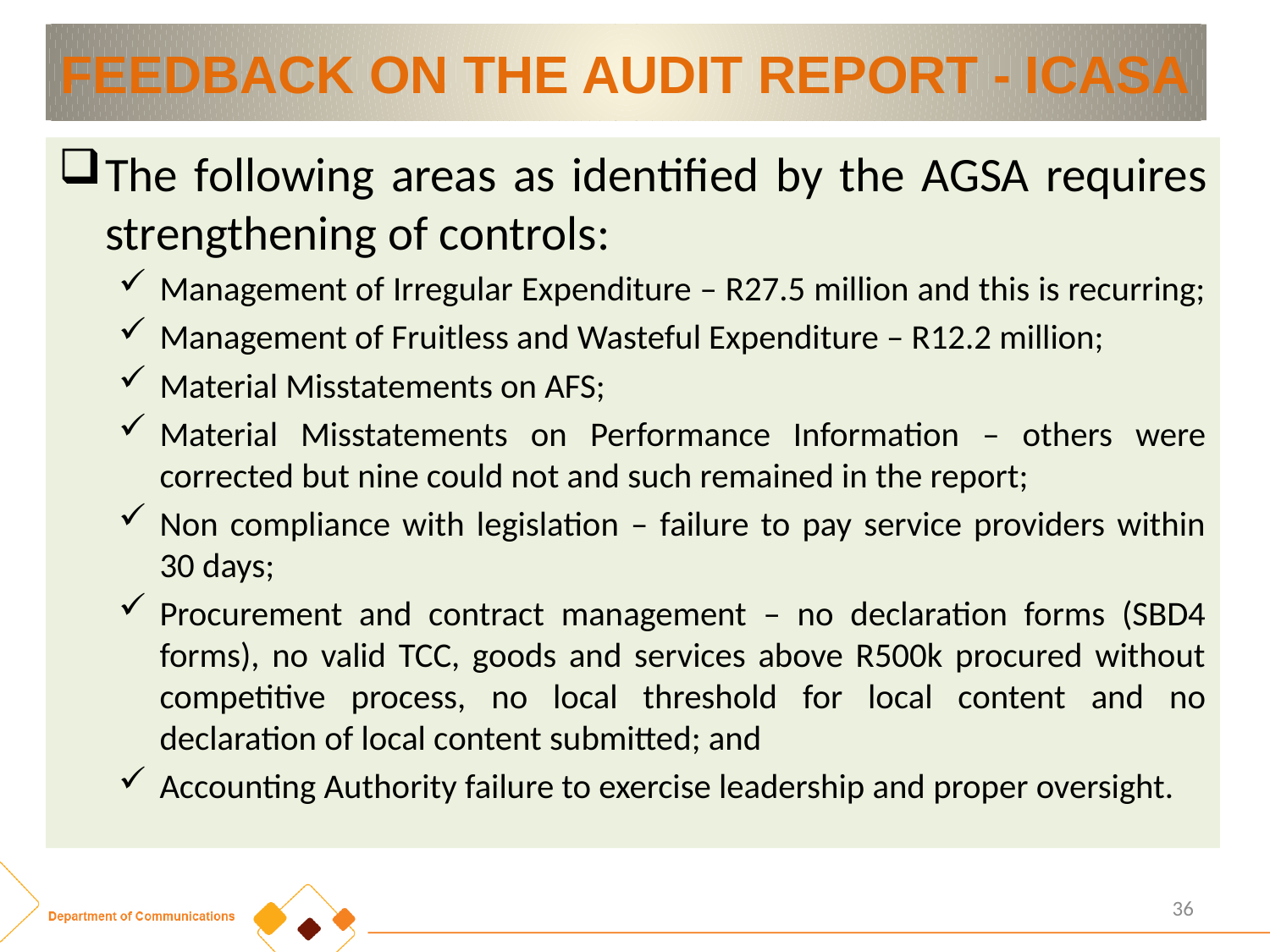

# FEEDBACK ON THE AUDIT REPORT - ICASA
The following areas as identified by the AGSA requires strengthening of controls:
Management of Irregular Expenditure – R27.5 million and this is recurring;
Management of Fruitless and Wasteful Expenditure – R12.2 million;
Material Misstatements on AFS;
Material Misstatements on Performance Information – others were corrected but nine could not and such remained in the report;
Non compliance with legislation – failure to pay service providers within 30 days;
Procurement and contract management – no declaration forms (SBD4 forms), no valid TCC, goods and services above R500k procured without competitive process, no local threshold for local content and no declaration of local content submitted; and
Accounting Authority failure to exercise leadership and proper oversight.

36